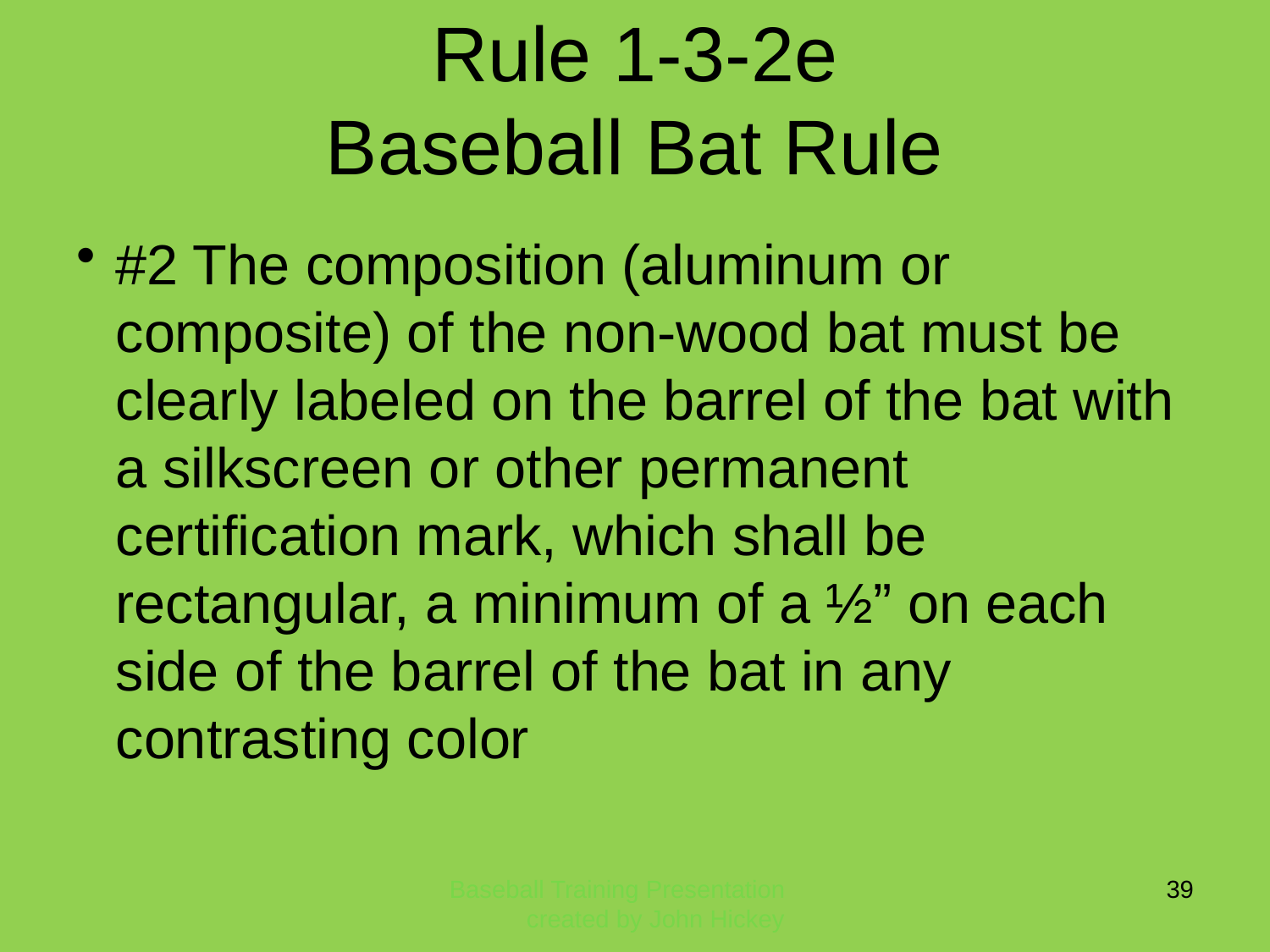

Rule 1-3-2e
Baseball Bat Rule
#2 The composition (aluminum or composite) of the non-wood bat must be clearly labeled on the barrel of the bat with a silkscreen or other permanent certification mark, which shall be rectangular, a minimum of a ½” on each side of the barrel of the bat in any contrasting color

Baseball Training Presentation            created by John Hickey
39